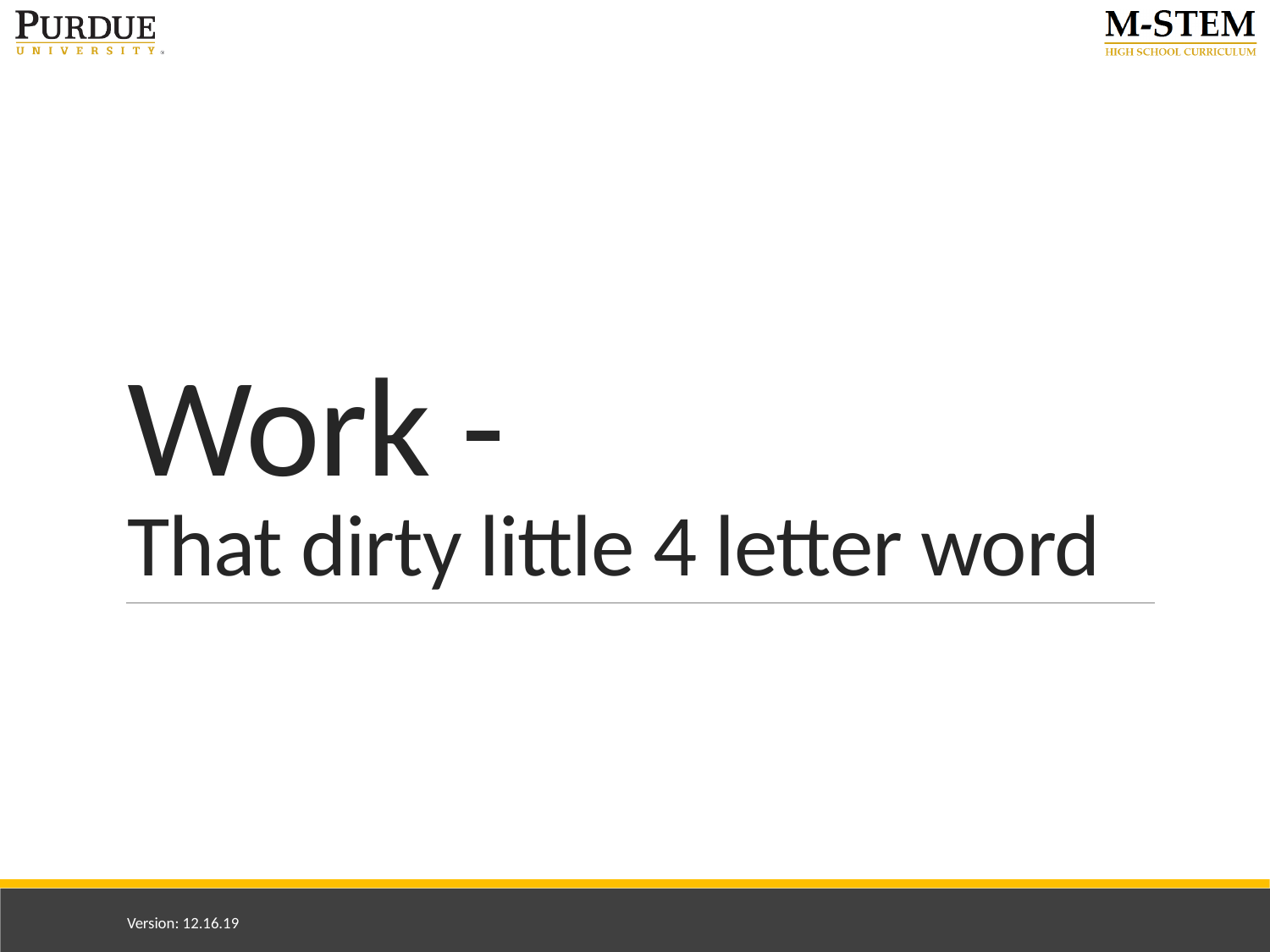

# Work - That dirty little 4 letter word
Version: 12.16.19